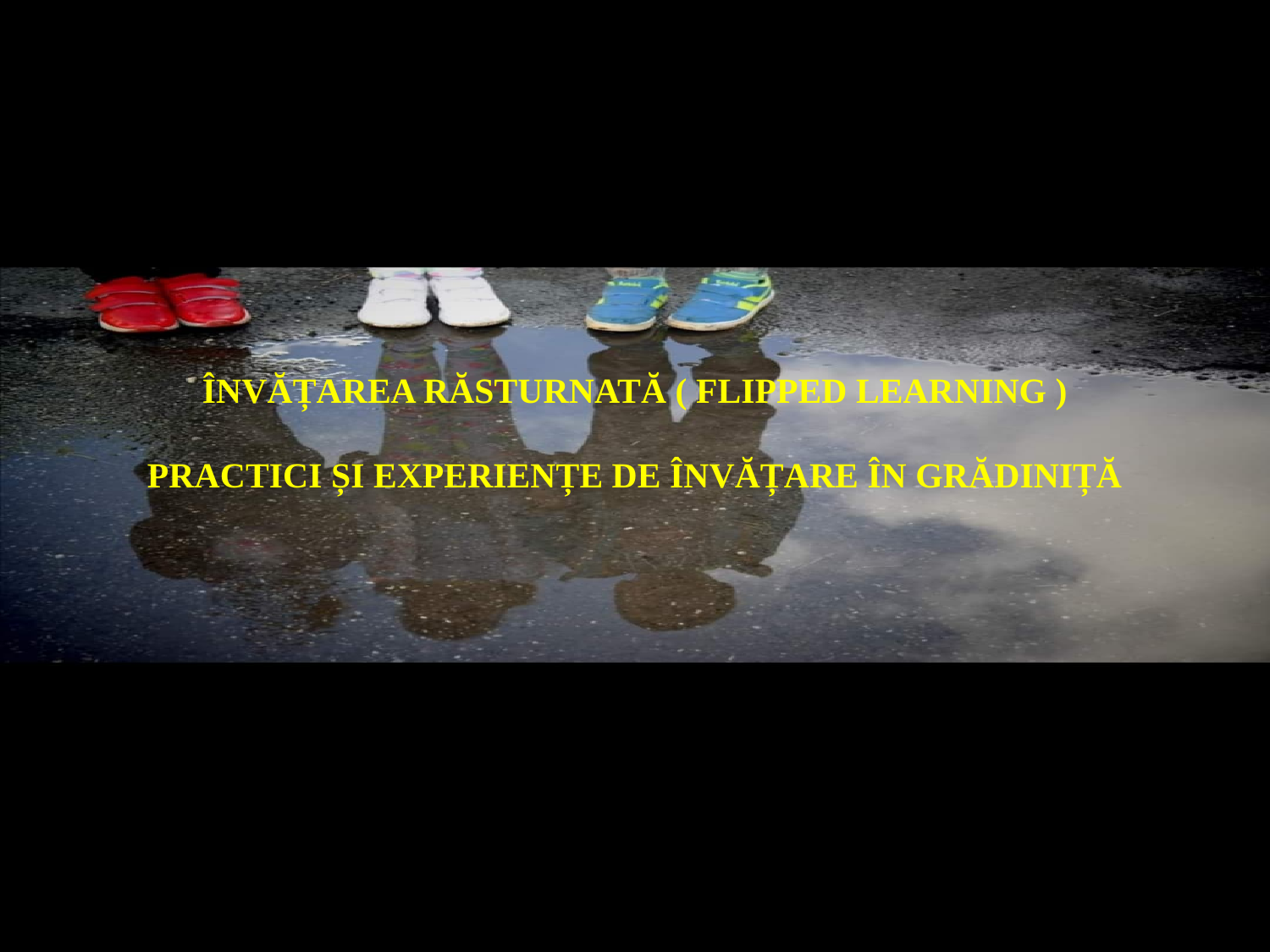

# ÎNVĂȚAREA RĂSTURNATĂ ( FLIPPED LEARNING ) PRACTICI ȘI EXPERIENȚE DE ÎNVĂȚARE ÎN GRĂDINIȚĂ